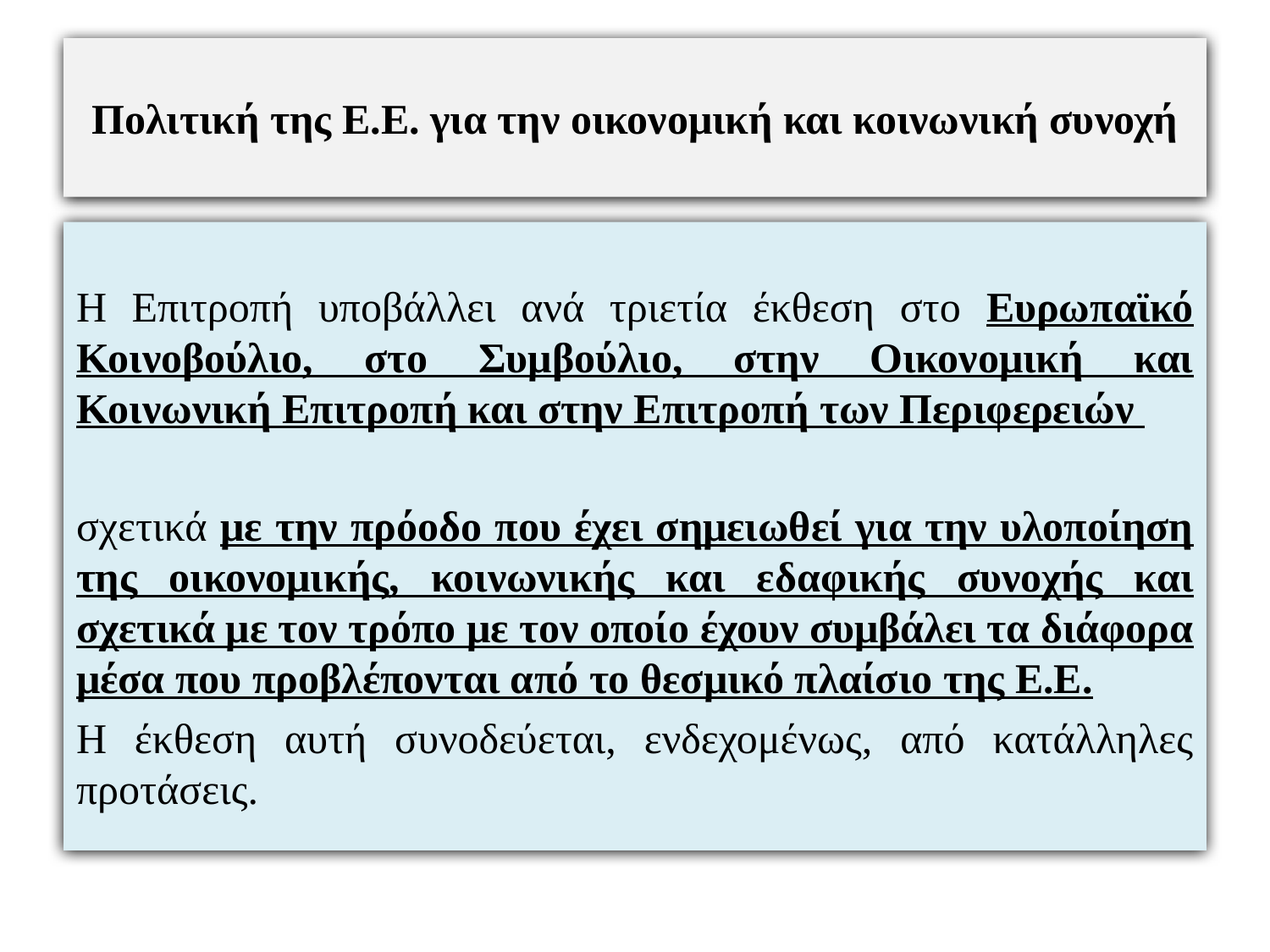

# Πολιτική της Ε.Ε. για την οικονομική και κοινωνική συνοχή

Η Επιτροπή υποβάλλει ανά τριετία έκθεση στο Ευρωπαϊκό Κοινοβούλιο, στο Συμβούλιο, στην Οικονομική και Κοινωνική Επιτροπή και στην Επιτροπή των Περιφερειών

σχετικά με την πρόοδο που έχει σημειωθεί για την υλοποίηση της οικονομικής, κοινωνικής και εδαφικής συνοχής και σχετικά με τον τρόπο με τον οποίο έχουν συμβάλει τα διάφορα μέσα που προβλέπονται από το θεσμικό πλαίσιο της Ε.Ε.
Η έκθεση αυτή συνοδεύεται, ενδεχομένως, από κατάλληλες προτάσεις.